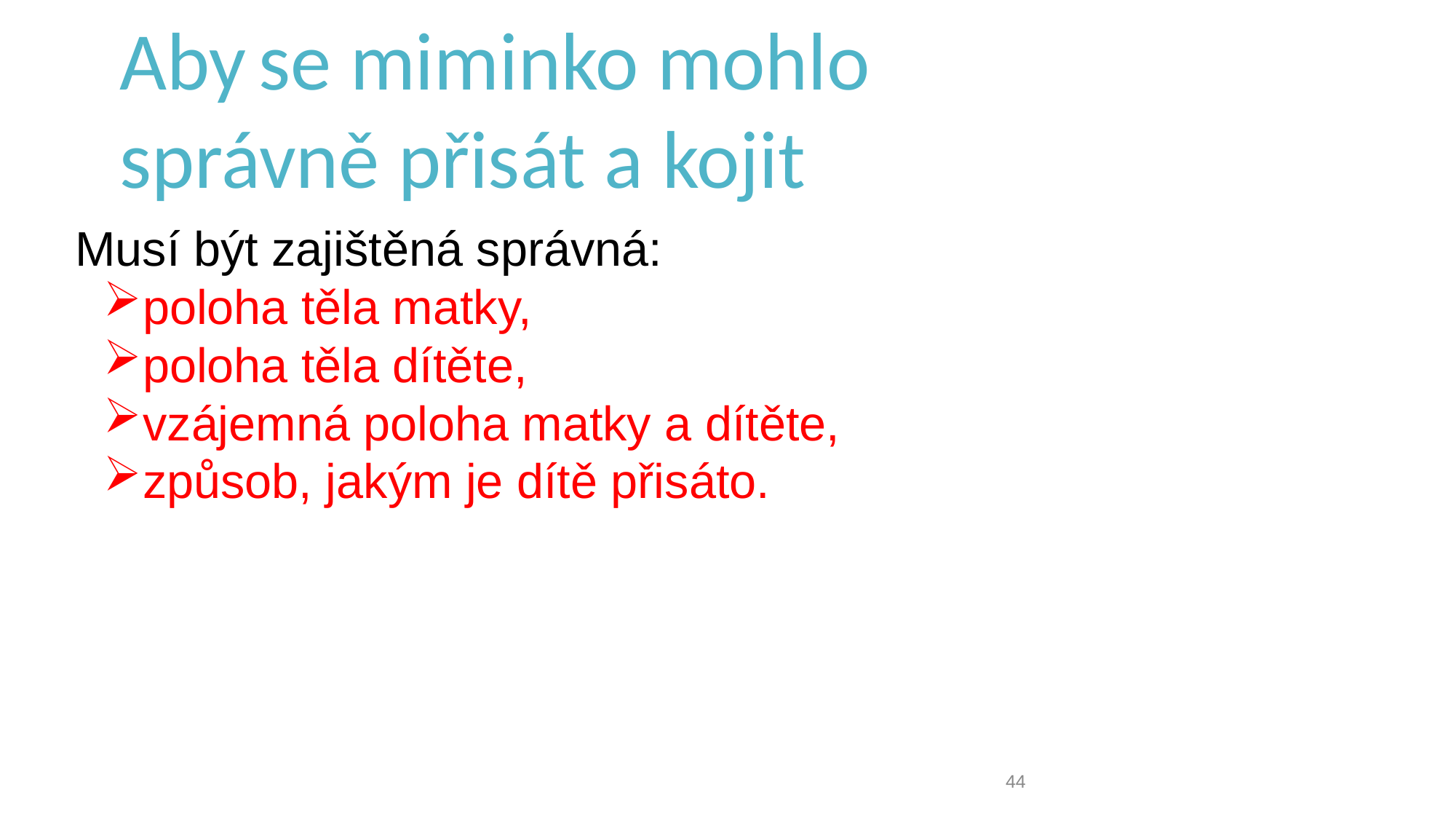

Aby se miminko mohlo správně přisát a kojit
Musí být zajištěná správná:
poloha těla matky,
poloha těla dítěte,
vzájemná poloha matky a dítěte,
způsob, jakým je dítě přisáto.
44